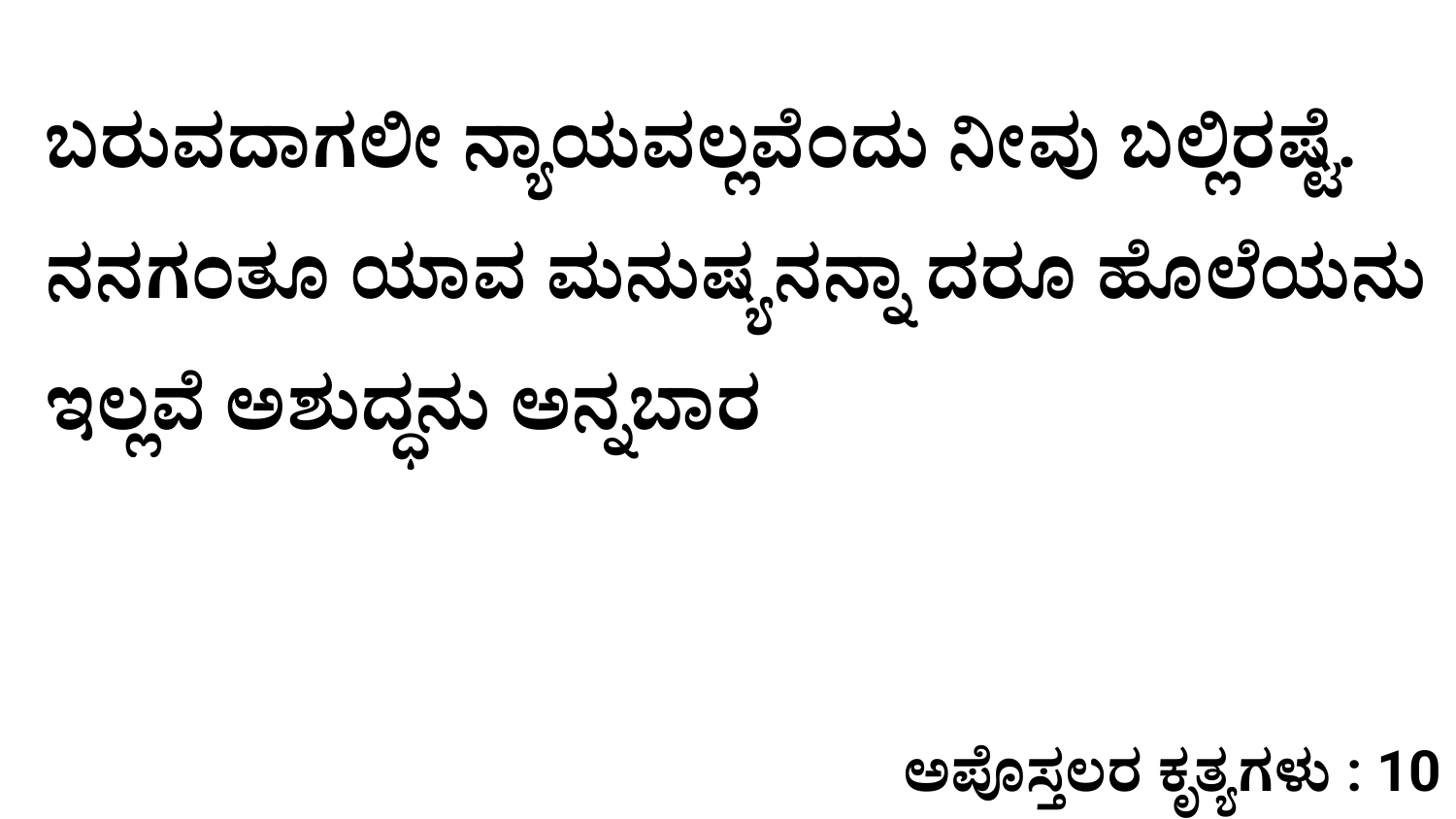

ಬರುವದಾಗಲೀ ನ್ಯಾಯವಲ್ಲವೆಂದು ನೀವು ಬಲ್ಲಿರಷ್ಟೆ. ನನಗಂತೂ ಯಾವ ಮನುಷ್ಯನನ್ನಾ ದರೂ ಹೊಲೆಯನು ಇಲ್ಲವೆ ಅಶುದ್ಧನು ಅನ್ನಬಾರ
ಅಪೊಸ್ತಲರ ಕೃತ್ಯಗಳು : 10